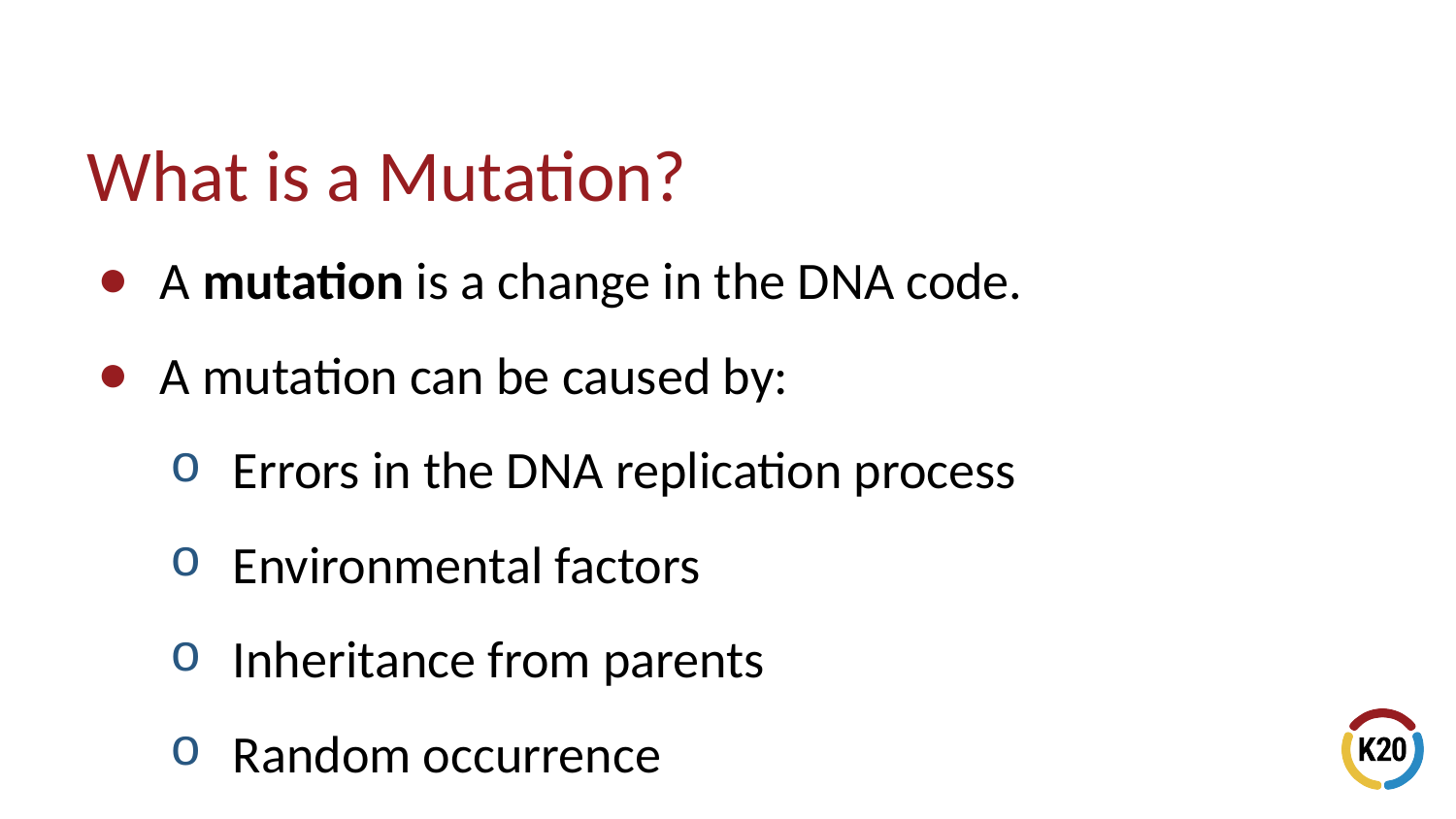

# What is a Mutation?
A mutation is a change in the DNA code.
A mutation can be caused by:
Errors in the DNA replication process
Environmental factors
Inheritance from parents
Random occurrence